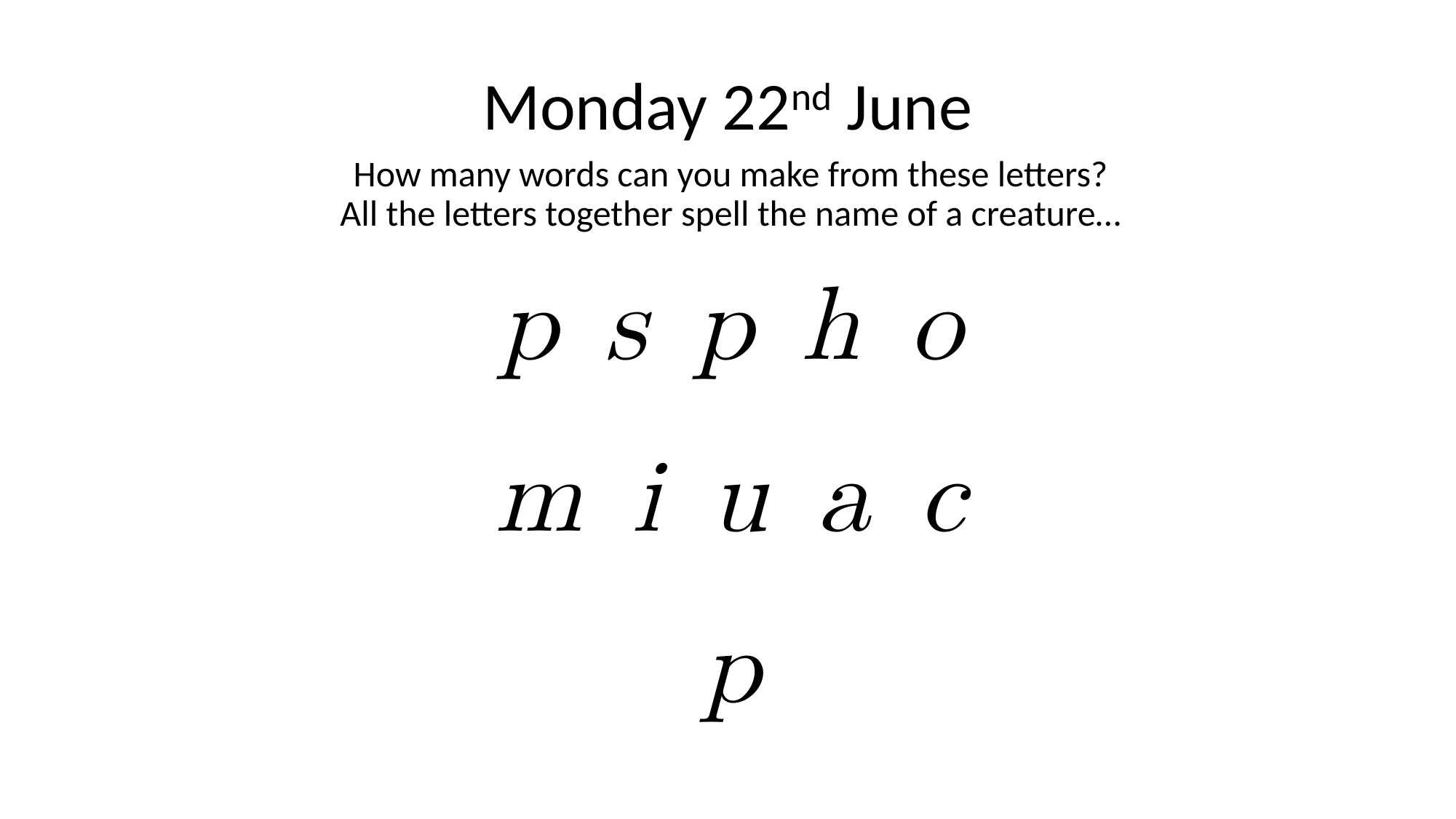

# Monday 22nd June
How many words can you make from these letters?
All the letters together spell the name of a creature…
p  s  p  h  o

m  i  u  a  c

p